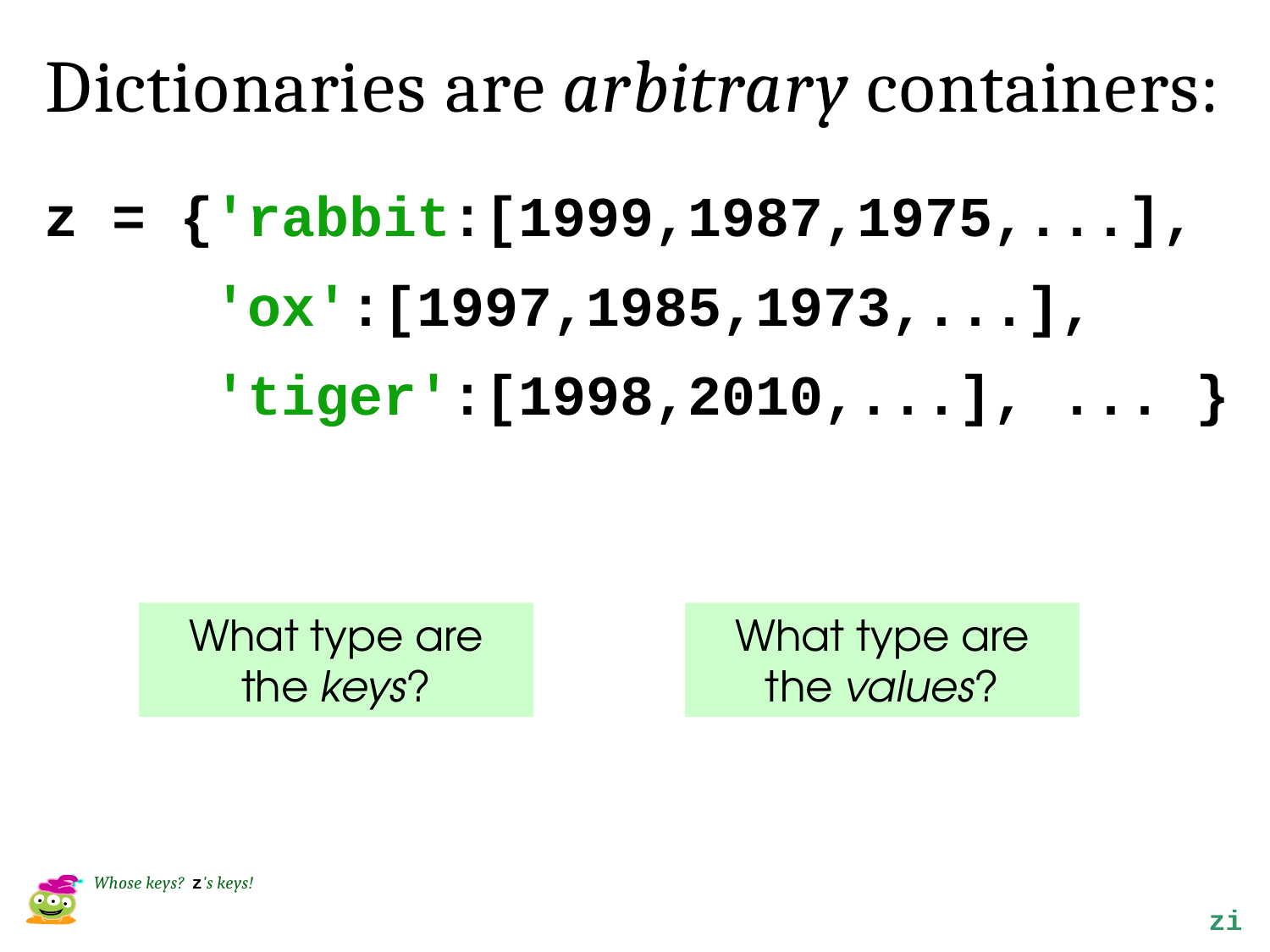

Dictionaries are arbitrary containers:
z = {'rabbit:[1999,1987,1975,...],
     'ox':[1997,1985,1973,...],
     'tiger':[1998,2010,...], ... }
What type are the keys?
What type are the values?
Whose keys?  z's keys!

zi